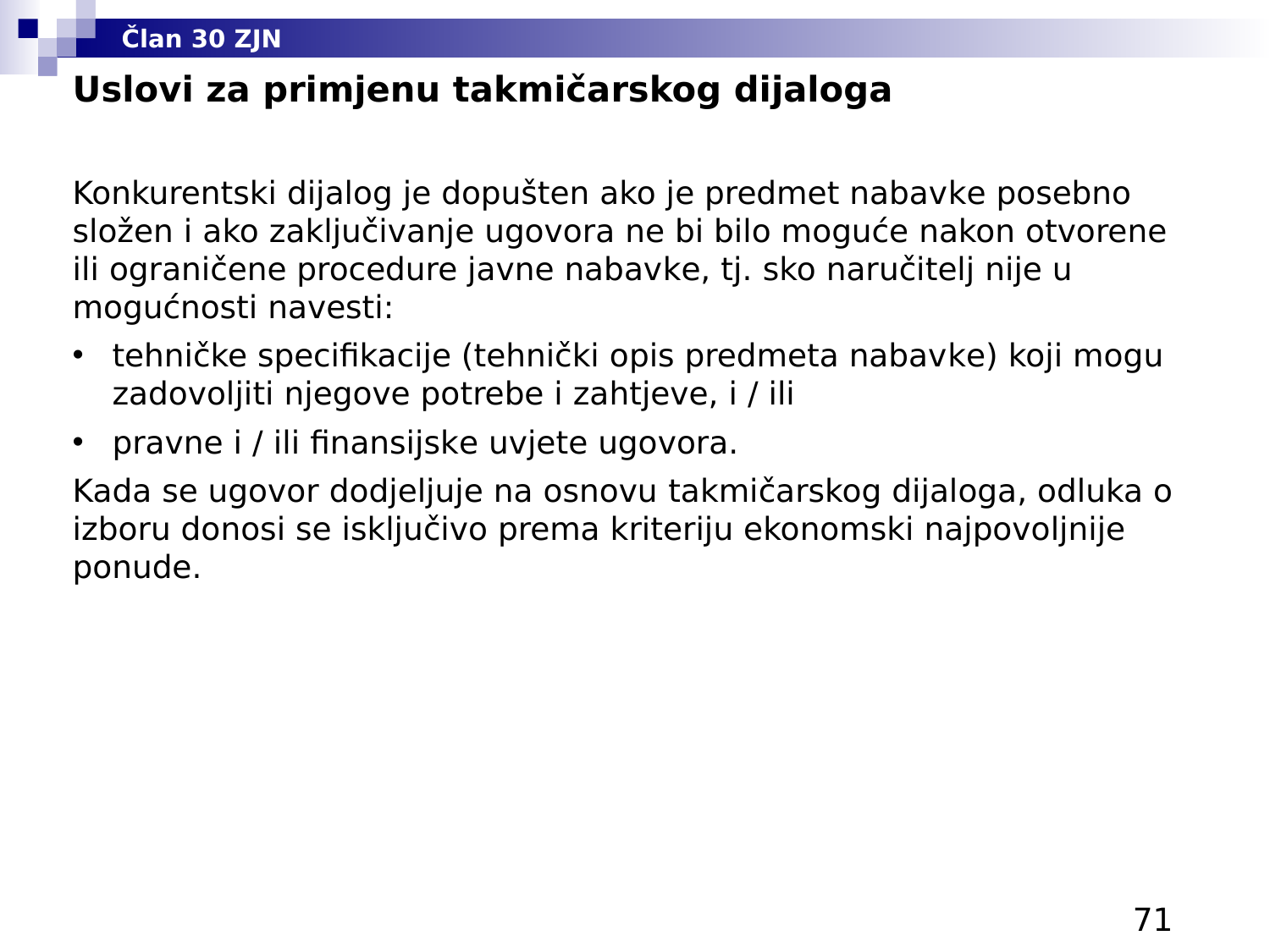

Član 30 ZJN
Uslovi za primjenu takmičarskog dijaloga
Konkurentski dijalog je dopušten ako je predmet nabavke posebno složen i ako zaključivanje ugovora ne bi bilo moguće nakon otvorene ili ograničene procedure javne nabavke, tj. sko naručitelj nije u mogućnosti navesti:
tehničke specifikacije (tehnički opis predmeta nabavke) koji mogu zadovoljiti njegove potrebe i zahtjeve, i / ili
pravne i / ili finansijske uvjete ugovora.
Kada se ugovor dodjeljuje na osnovu takmičarskog dijaloga, odluka o izboru donosi se isključivo prema kriteriju ekonomski najpovoljnije ponude.